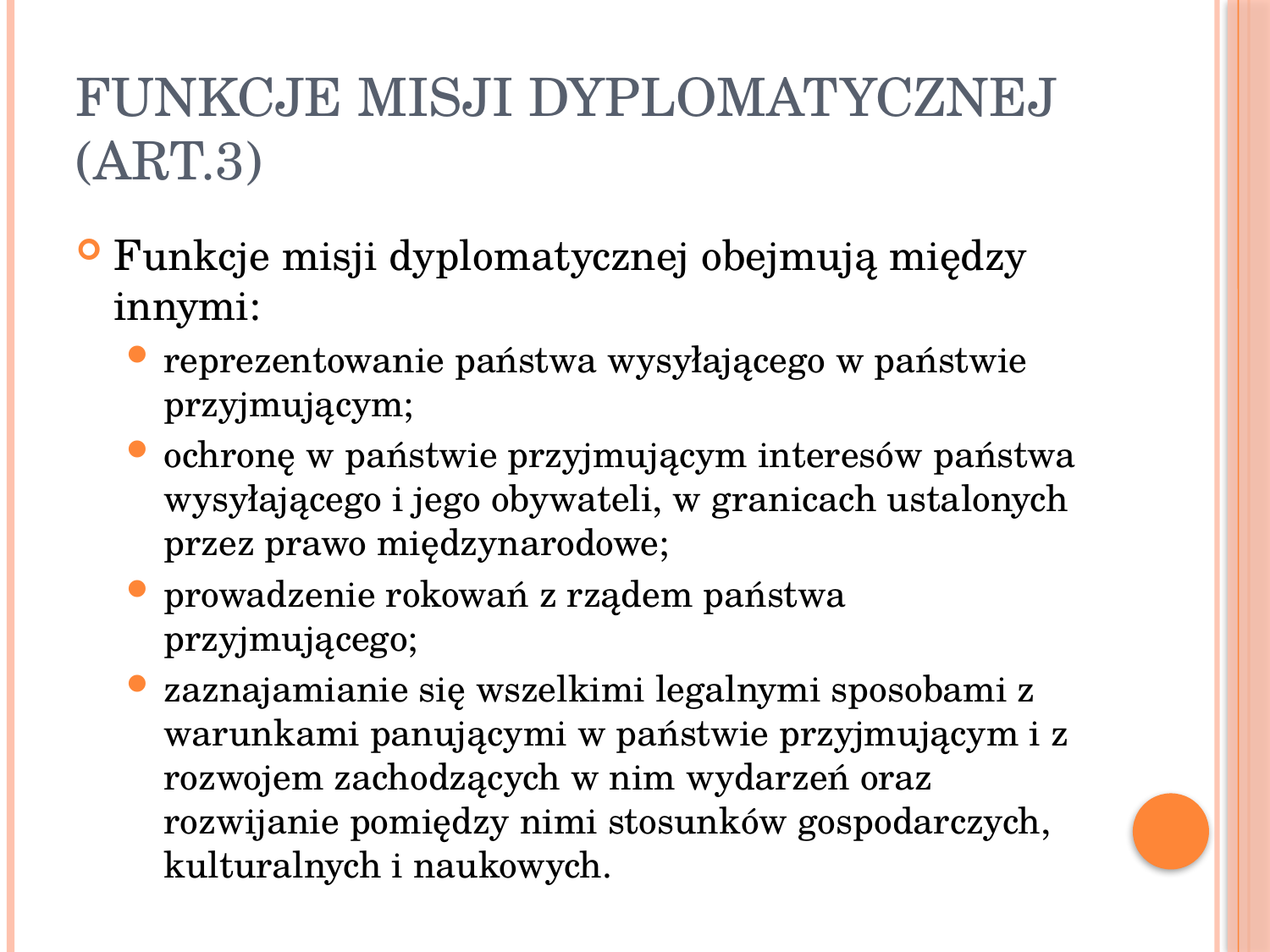

# Funkcje misji dyplomatycznej (art.3)
Funkcje misji dyplomatycznej obejmują między innymi:
reprezentowanie państwa wysyłającego w państwie przyjmującym;
ochronę w państwie przyjmującym interesów państwa wysyłającego i jego obywateli, w granicach ustalonych przez prawo międzynarodowe;
prowadzenie rokowań z rządem państwa przyjmującego;
zaznajamianie się wszelkimi legalnymi sposobami z warunkami panującymi w państwie przyjmującym i z rozwojem zachodzących w nim wydarzeń oraz rozwijanie pomiędzy nimi stosunków gospodarczych, kulturalnych i naukowych.